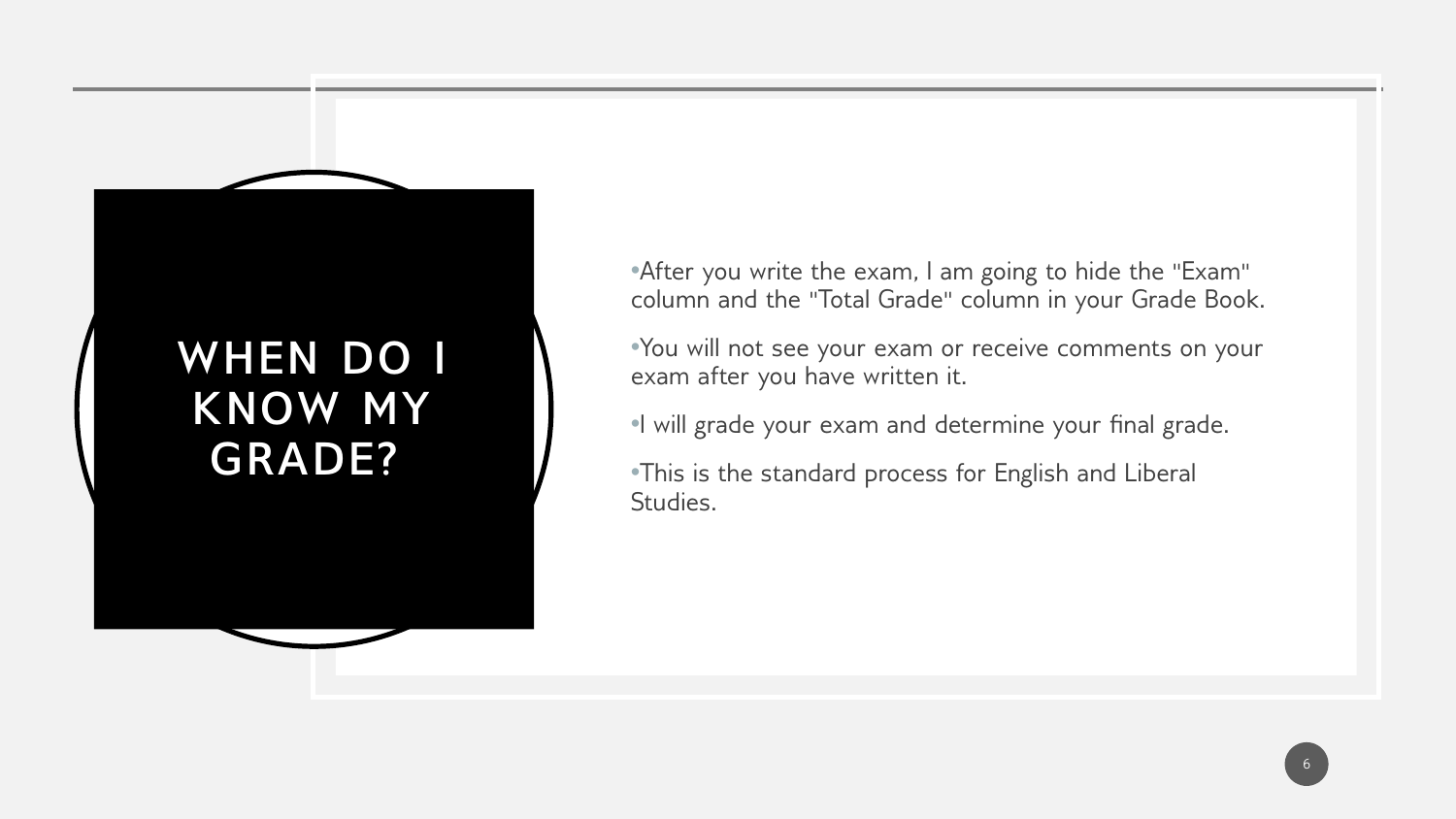

After you write the exam, I am going to hide the "Exam" column and the "Total Grade" column in your Grade Book.
You will not see your exam or receive comments on your exam after you have written it.
I will grade your exam and determine your final grade.
This is the standard process for English and Liberal Studies.

# When Do I Know My Grade?
6